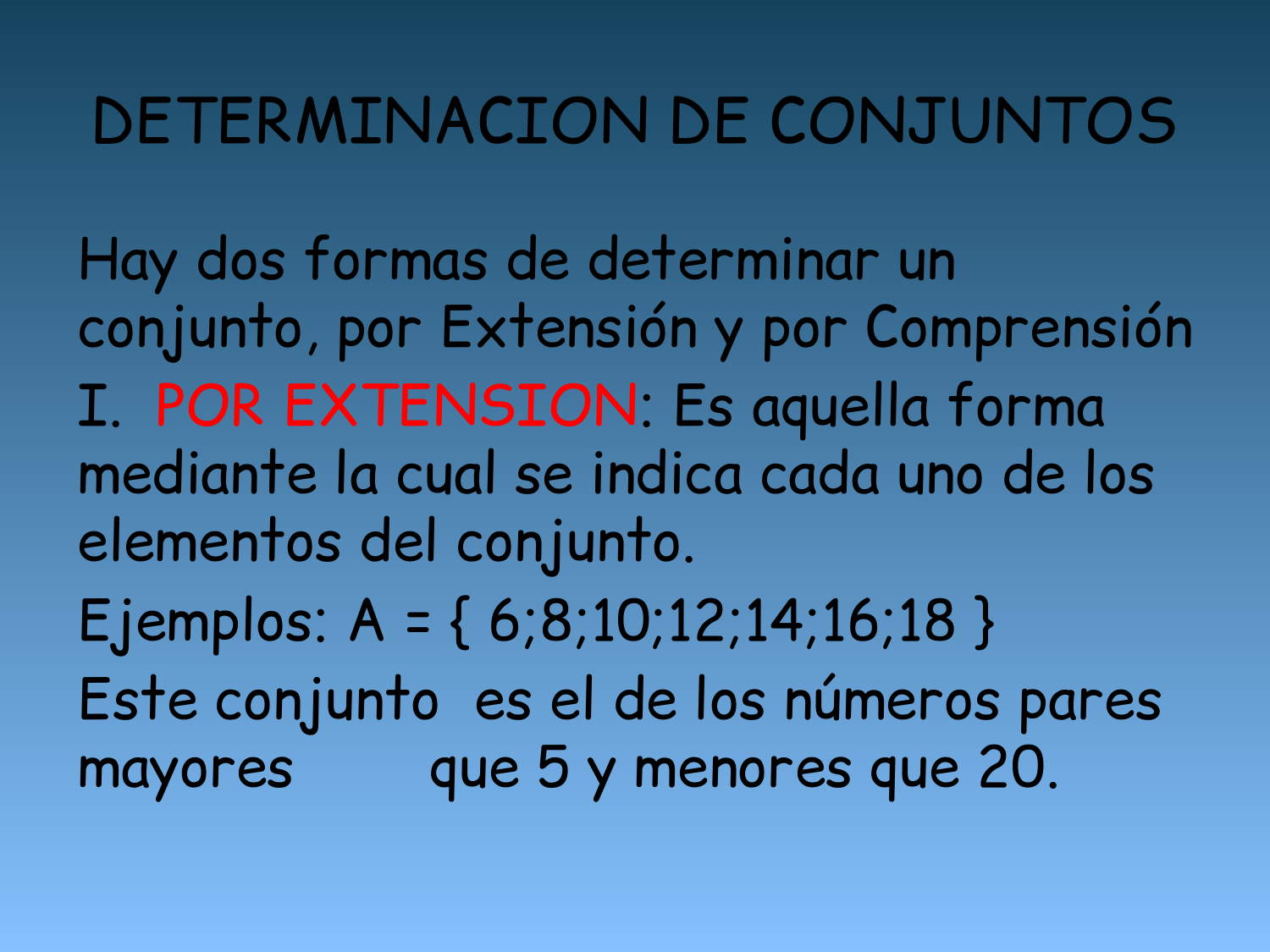

# DETERMINACION DE CONJUNTOS
Hay dos formas de determinar un conjunto, por Extensión y por Comprensión
I.  POR EXTENSION: Es aquella forma mediante la cual se indica cada uno de los elementos del conjunto.
Ejemplos: A = { 6;8;10;12;14;16;18 }
Este conjunto  es el de los números pares mayores        que 5 y menores que 20.